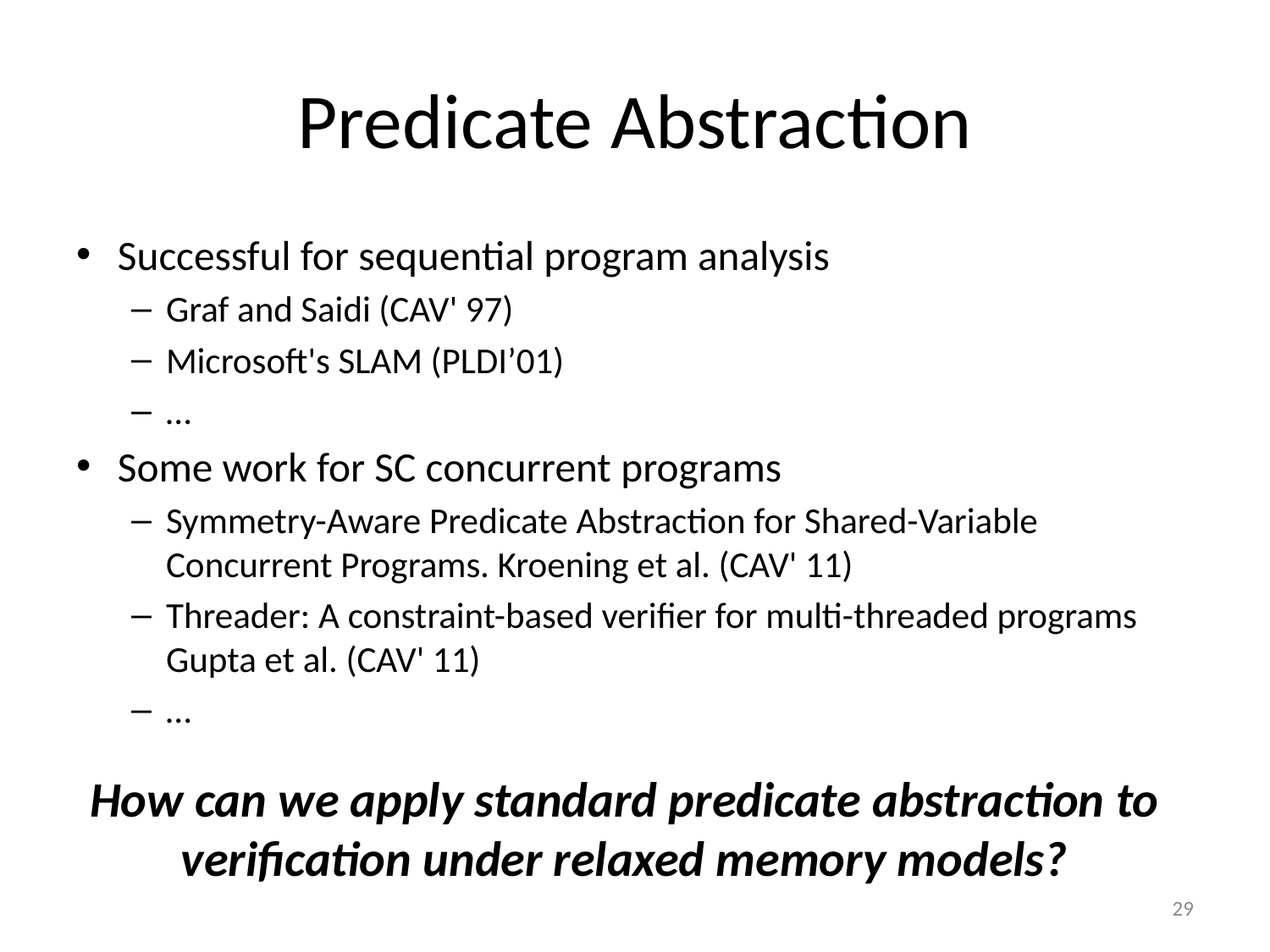

# Predicate Abstraction
Successful for sequential program analysis
Graf and Saidi (CAV' 97)
Microsoft's SLAM (PLDI’01)
…
Some work for SC concurrent programs
Symmetry-Aware Predicate Abstraction for Shared-Variable Concurrent Programs. Kroening et al. (CAV' 11)
Threader: A constraint-based verifier for multi-threaded programs Gupta et al. (CAV' 11)
…
How can we apply standard predicate abstraction to verification under relaxed memory models?
29